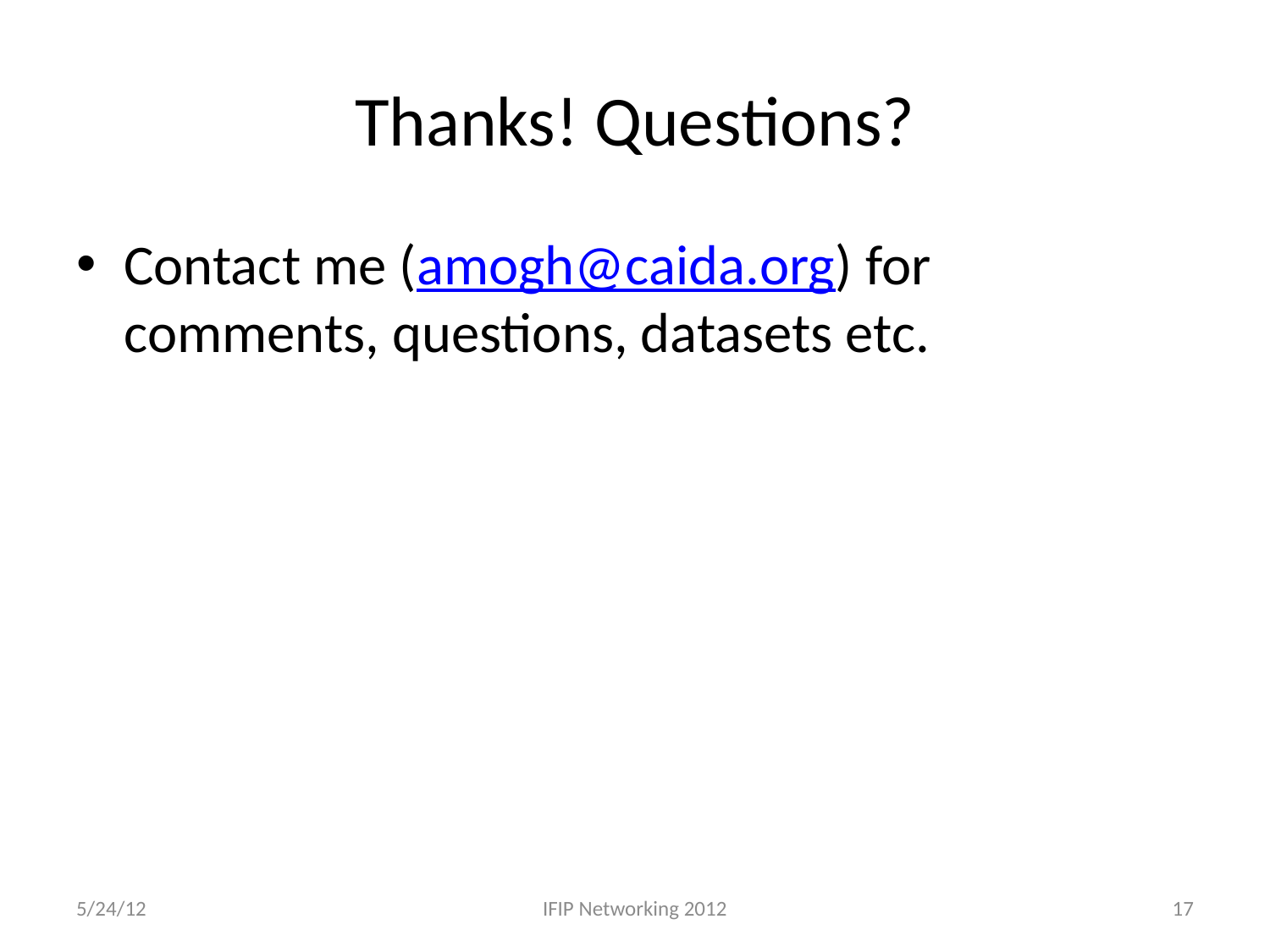

# Thanks! Questions?
Contact me (amogh@caida.org) for comments, questions, datasets etc.
5/24/12
IFIP Networking 2012
17